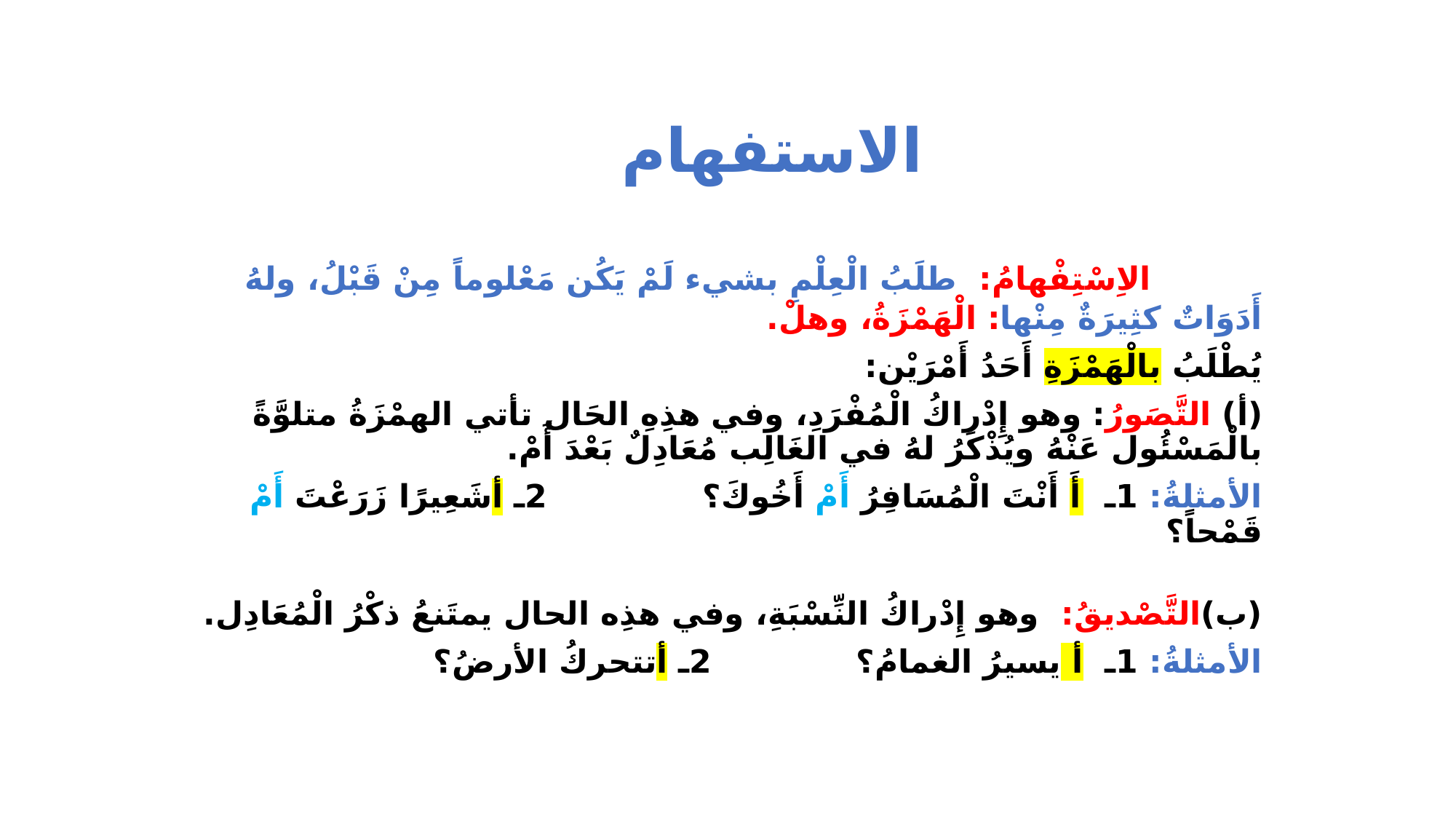

# الاستفهام

      الاِسْتِفْهامُ:  طلَبُ الْعِلْمِ بشيء لَمْ يَكُن مَعْلوماً مِنْ قَبْلُ، ولهُ أَدَوَاتٌ كثِيرَةٌ مِنْها: الْهَمْزَةُ، وهلْ.
يُطْلَبُ بالْهَمْزَةِ أَحَدُ أَمْرَيْن:
(أ) التَّصَورُ: وهو إِدْراكُ الْمُفْرَدِ، وفي هذِهِ الحَال تأتي الهمْزَةُ متلوَّةً بالْمَسْئُول عَنْهُ ويُذْكَرُ لهُ في الغَالِب مُعَادِلٌ بَعْدَ أَمْ.
الأمثلةُ: 1ـ  أَ أَنْتَ الْمُسَافِرُ أَمْ أَخُوكَ؟              2ـ أشَعِيرًا زَرَعْتَ أَمْ قَمْحاً؟
(ب)التَّصْديقُ:  وهو إِدْراكُ النِّسْبَةِ، وفي هذِه الحال يمتَنعُ ذكْرُ الْمُعَادِل.
الأمثلةُ: 1ـ  أ يسيرُ الغمامُ؟             2ـ أتتحركُ الأرضُ؟